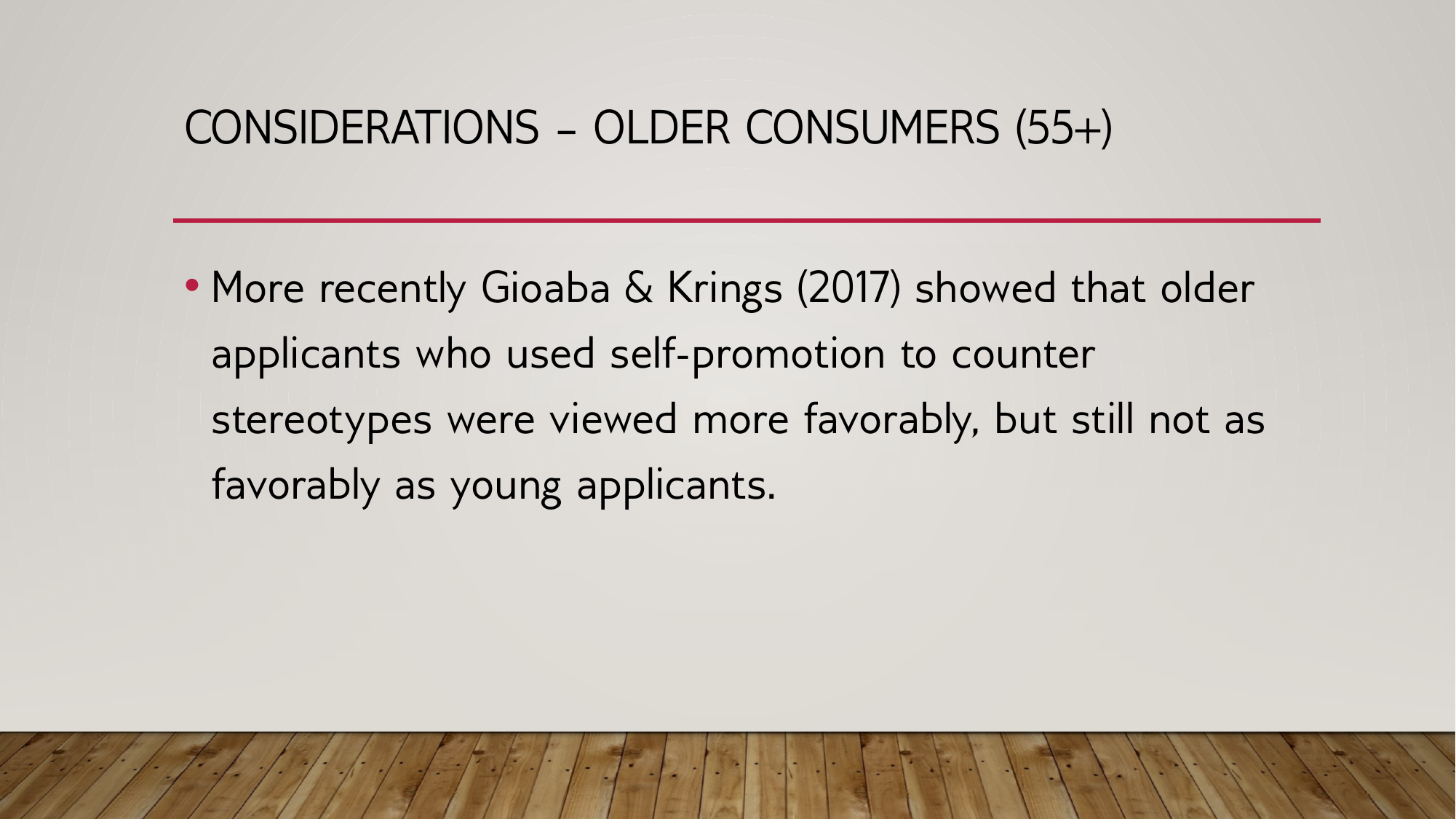

# Considerations – older consumers (55+)
More recently Gioaba & Krings (2017) showed that older applicants who used self-promotion to counter stereotypes were viewed more favorably, but still not as favorably as young applicants.